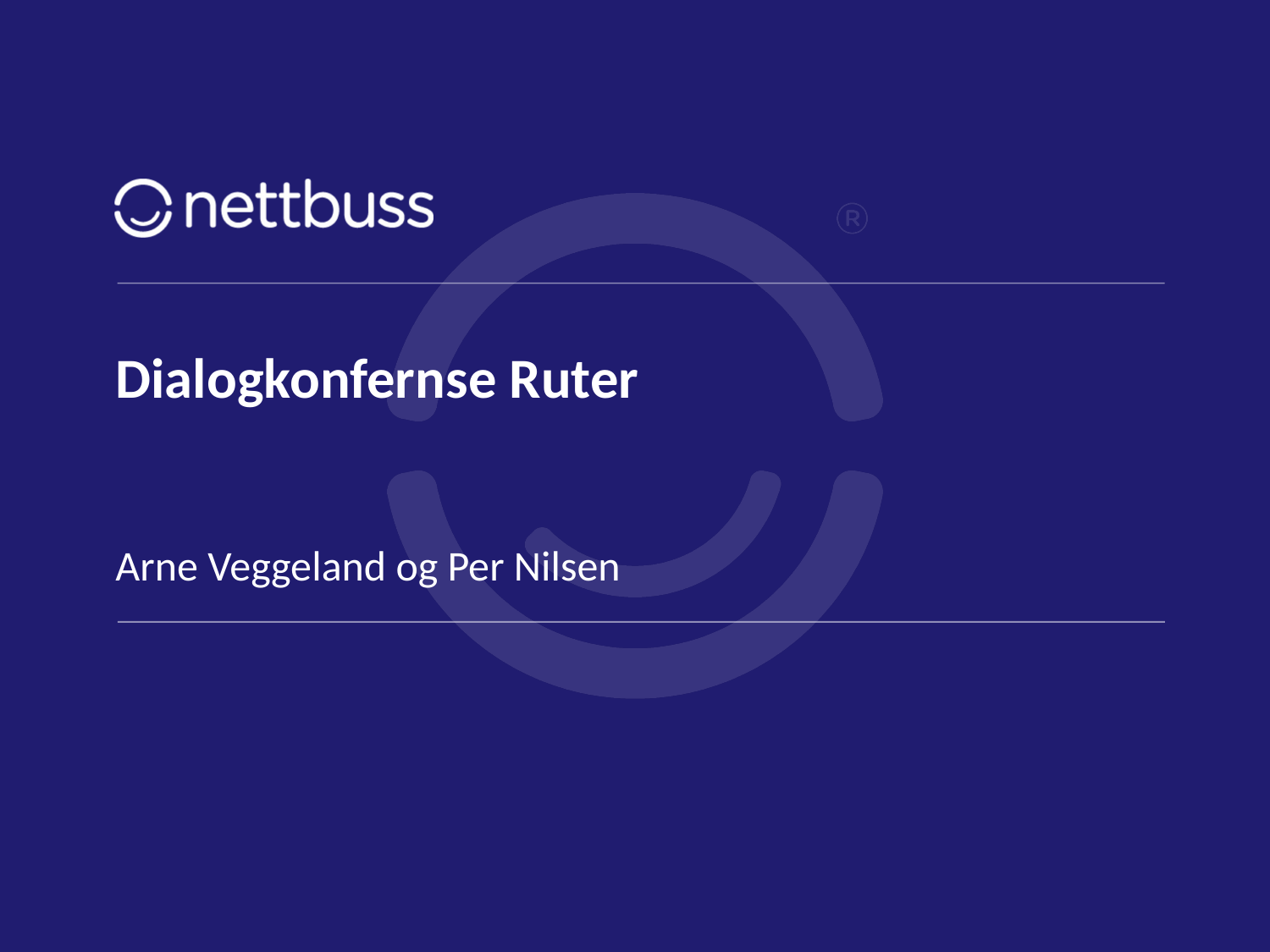

side 1
# Dialogkonfernse Ruter
Arne Veggeland og Per Nilsen